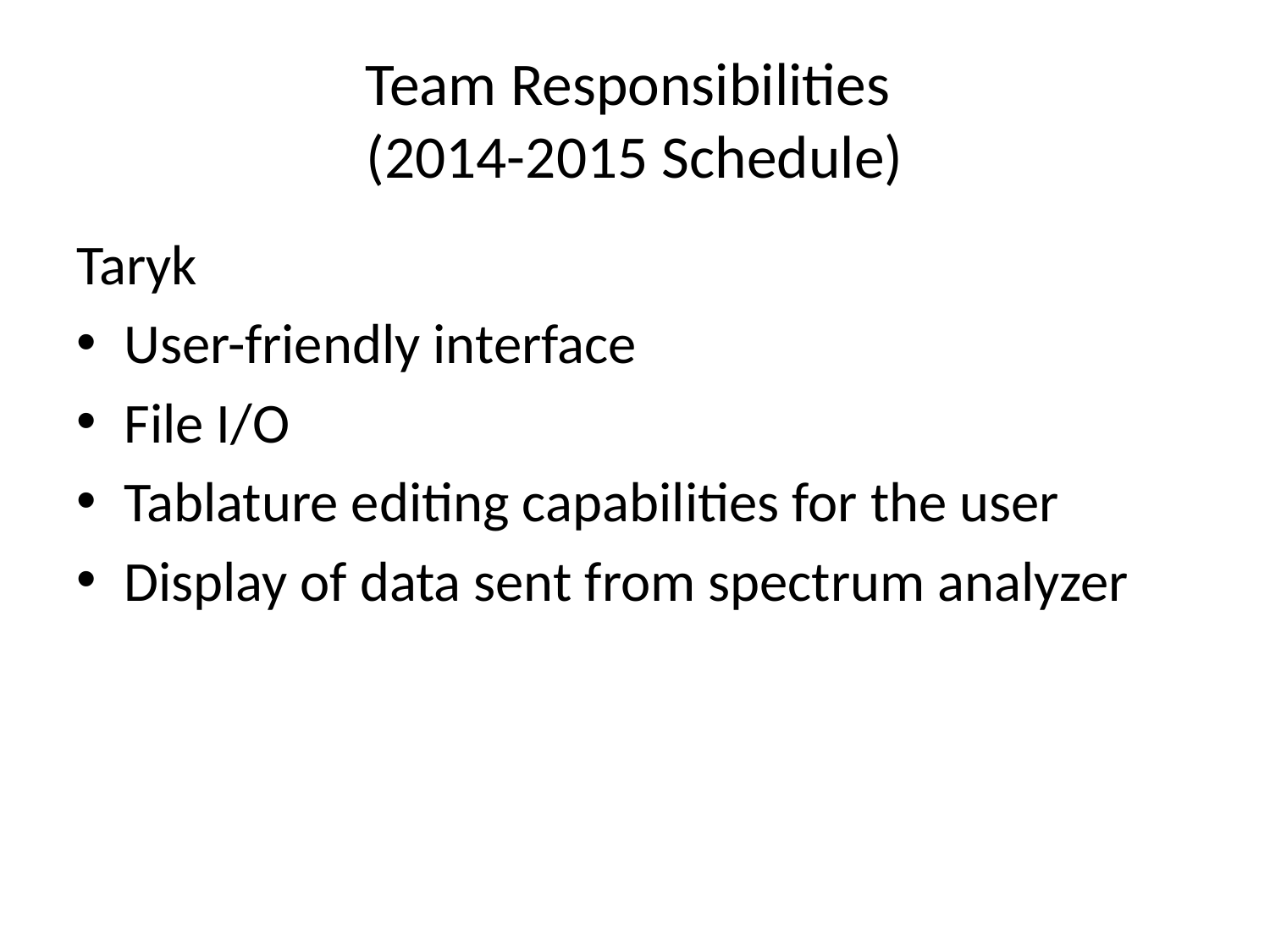

# Team Responsibilities (2014-2015 Schedule)
Taryk
User-friendly interface
File I/O
Tablature editing capabilities for the user
Display of data sent from spectrum analyzer